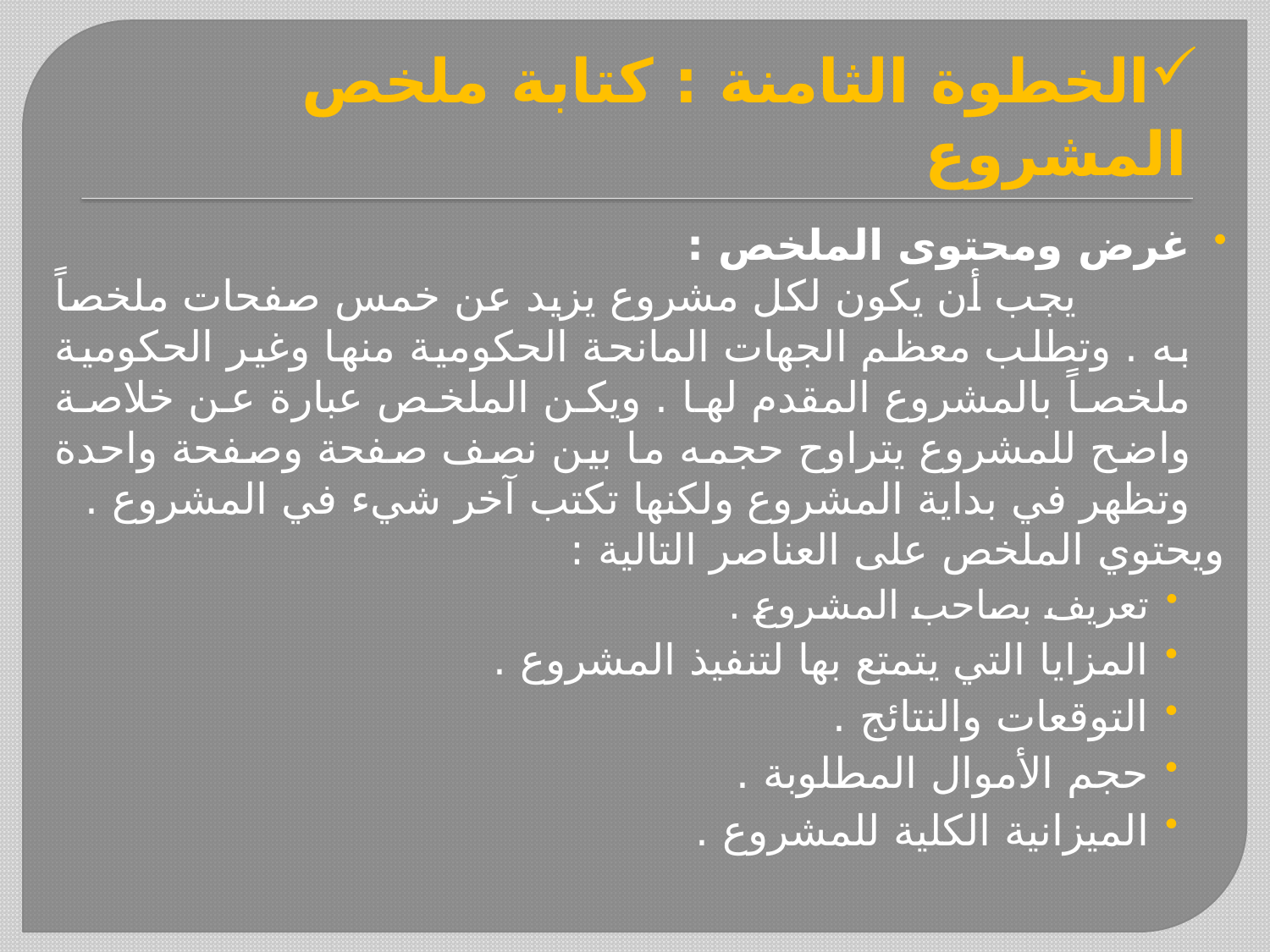

# الخطوة الثامنة : كتابة ملخص المشروع
غرض ومحتوى الملخص :
           يجب أن يكون لكل مشروع يزيد عن خمس صفحات ملخصاً به . وتطلب معظم الجهات المانحة الحكومية منها وغير الحكومية ملخصاً بالمشروع المقدم لها . ويكن الملخص عبارة عن خلاصة واضح للمشروع يتراوح حجمه ما بين نصف صفحة وصفحة واحدة وتظهر في بداية المشروع ولكنها تكتب آخر شيء في المشروع .
ويحتوي الملخص على العناصر التالية :
تعريف بصاحب المشروع .
المزايا التي يتمتع بها لتنفيذ المشروع .
التوقعات والنتائج .
حجم الأموال المطلوبة .
الميزانية الكلية للمشروع .